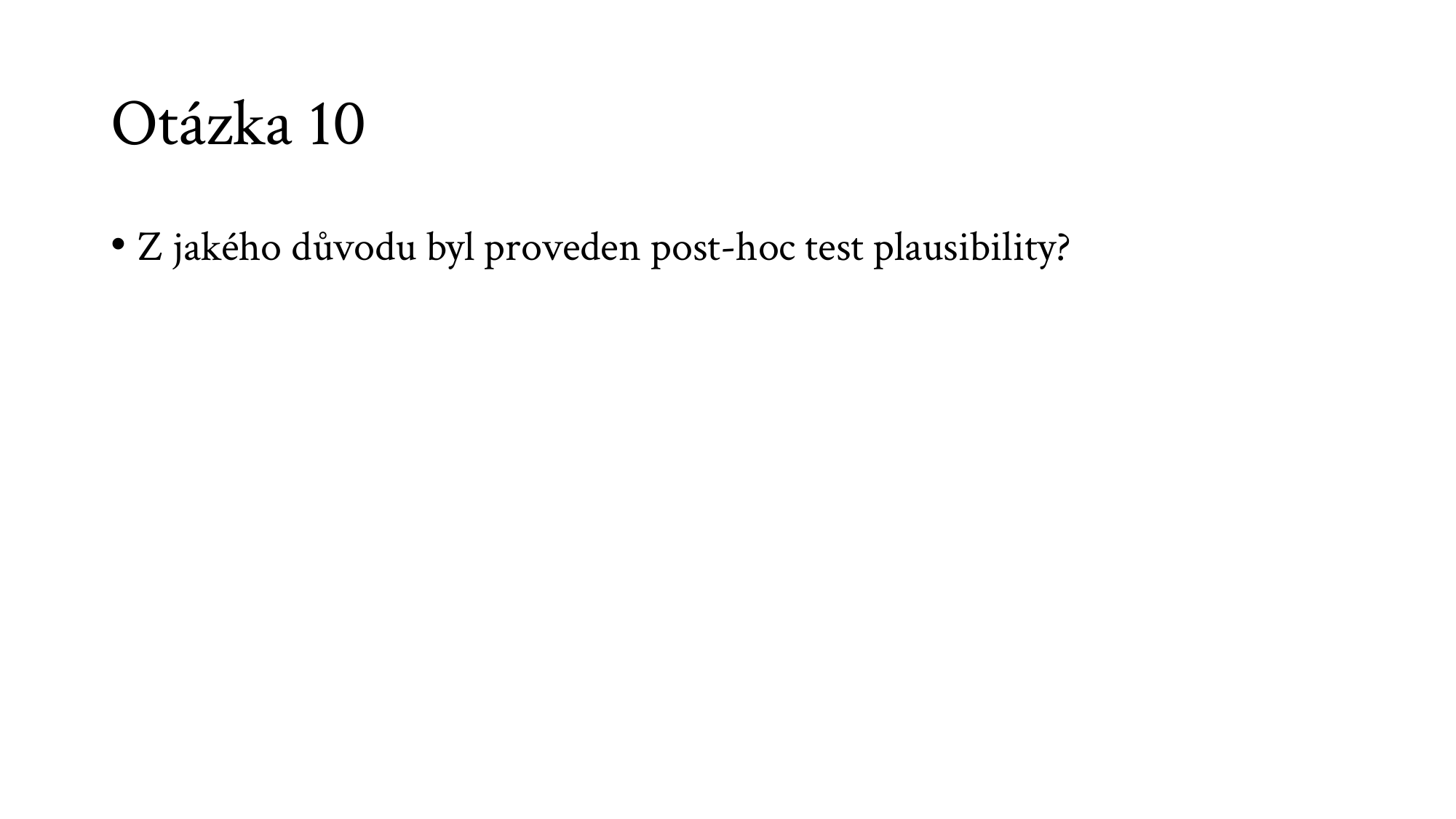

# Otázka 10
Z jakého důvodu byl proveden post-hoc test plausibility?